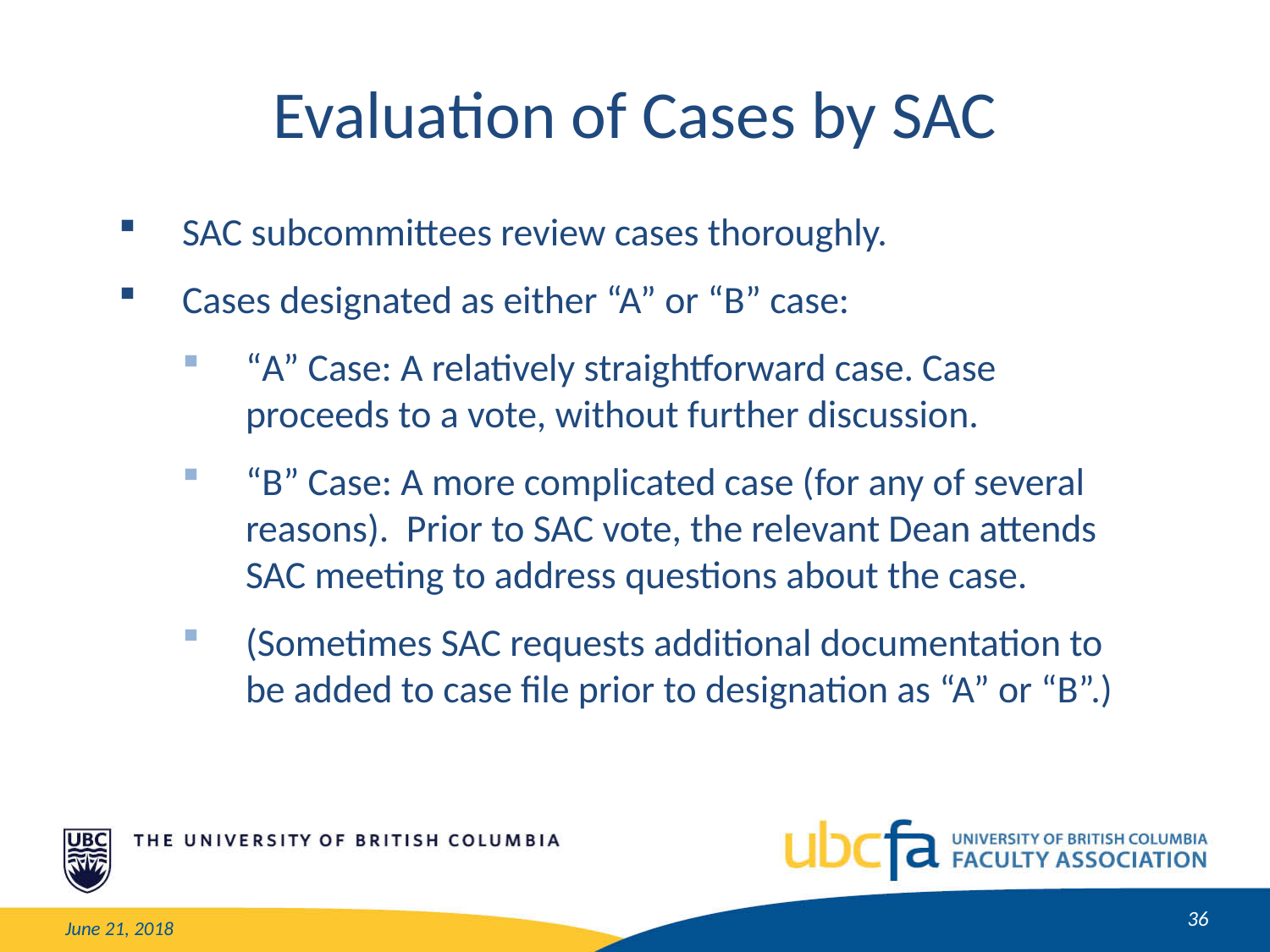

Evaluation of Cases by SAC
SAC subcommittees review cases thoroughly.
Cases designated as either “A” or “B” case:
“A” Case: A relatively straightforward case. Case proceeds to a vote, without further discussion.
“B” Case: A more complicated case (for any of several reasons).  Prior to SAC vote, the relevant Dean attends SAC meeting to address questions about the case.
(Sometimes SAC requests additional documentation to be added to case file prior to designation as “A” or “B”.)
36
June 21, 2018